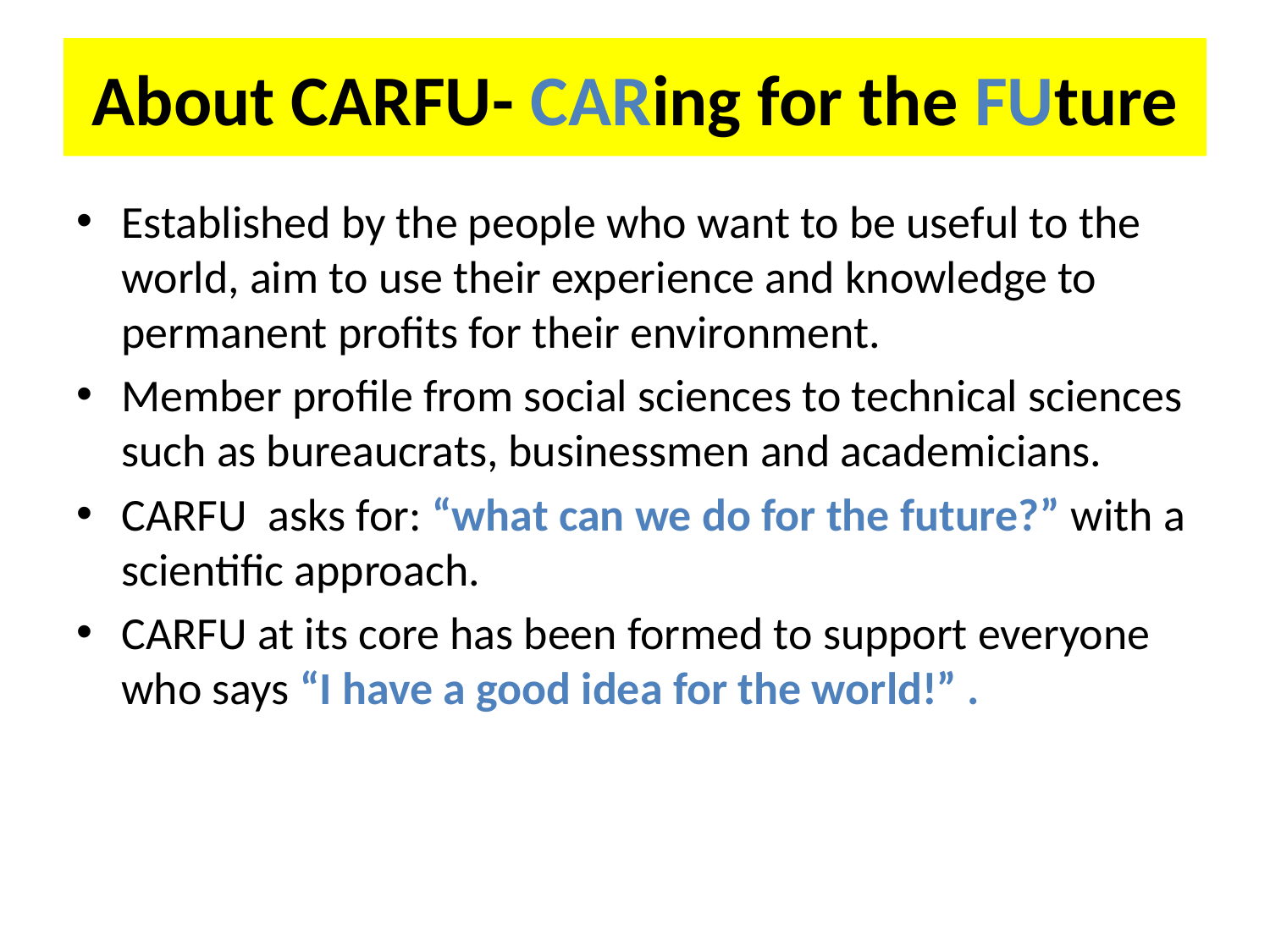

# About CARFU- CARing for the FUture
Established by the people who want to be useful to the world, aim to use their experience and knowledge to permanent profits for their environment.
Member profile from social sciences to technical sciences such as bureaucrats, businessmen and academicians.
CARFU  asks for: “what can we do for the future?” with a scientific approach.
CARFU at its core has been formed to support everyone who says “I have a good idea for the world!” .